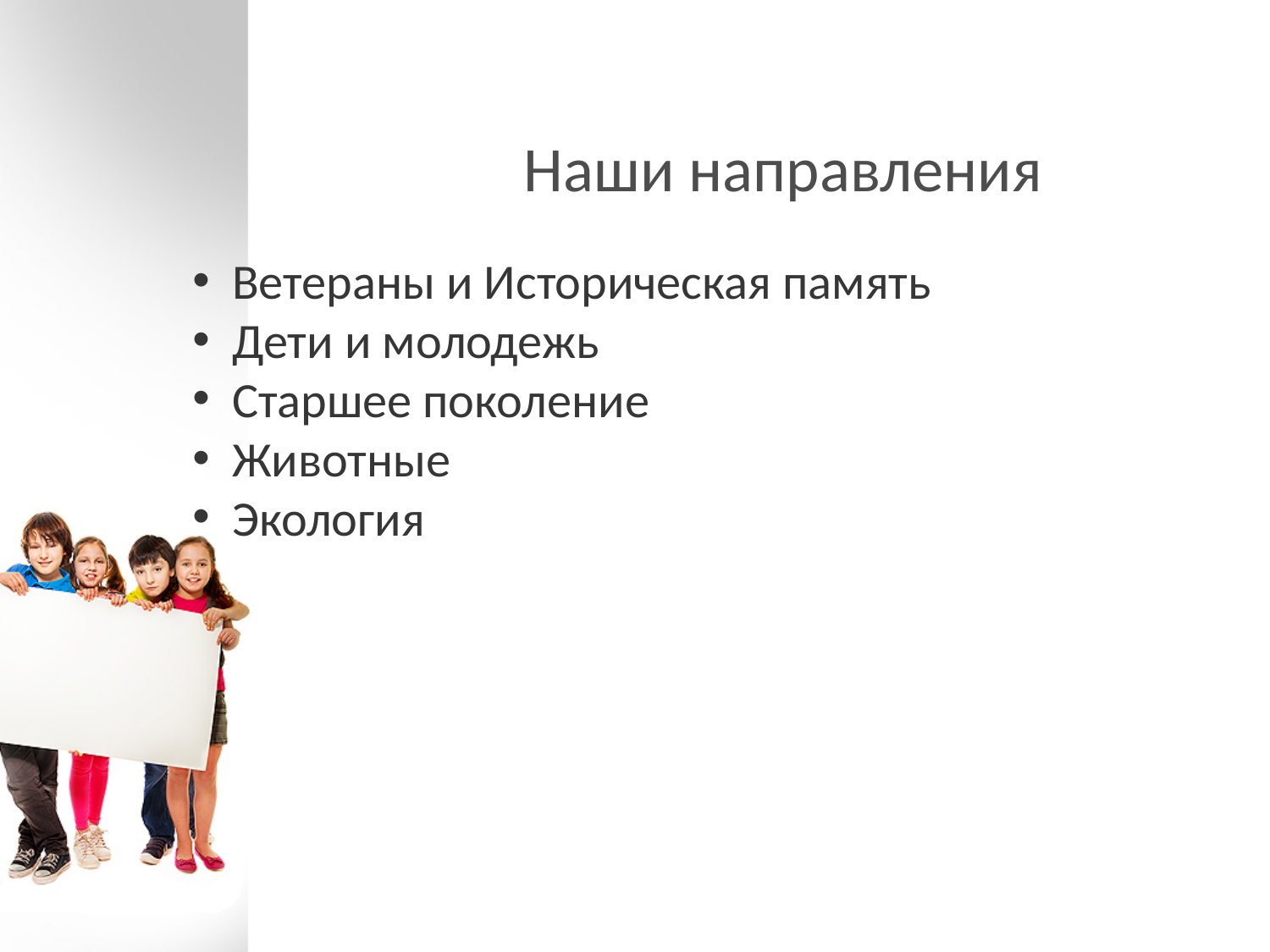

# Наши направления
Ветераны и Историческая память
Дети и молодежь
Старшее поколение
Животные
Экология